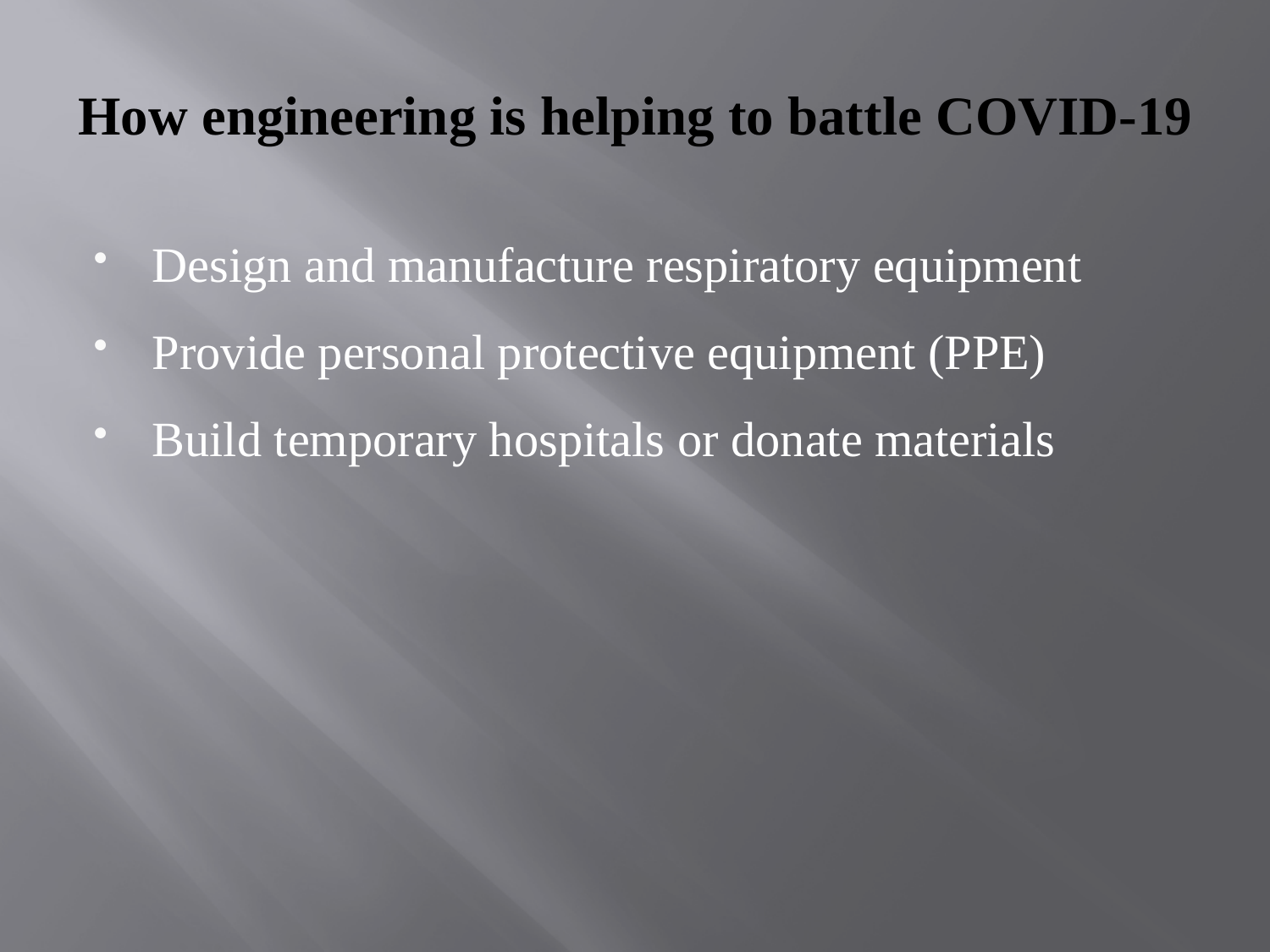

# How engineering is helping to battle COVID-19
Design and manufacture respiratory equipment
Provide personal protective equipment (PPE)
Build temporary hospitals or donate materials